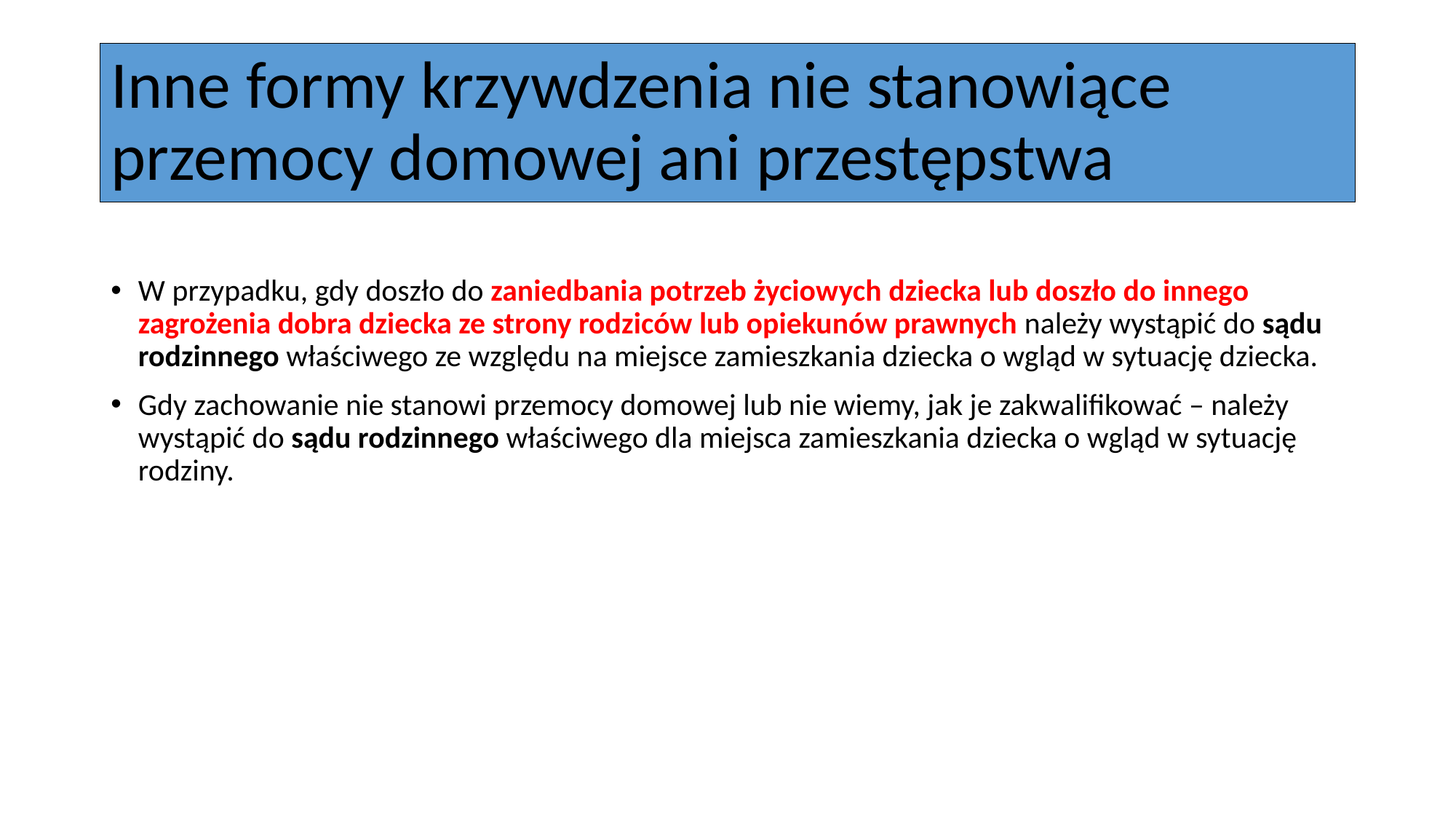

# Inne formy krzywdzenia nie stanowiące przemocy domowej ani przestępstwa

W przypadku, gdy doszło do zaniedbania potrzeb życiowych dziecka lub doszło do innego zagrożenia dobra dziecka ze strony rodziców lub opiekunów prawnych należy wystąpić do sądu rodzinnego właściwego ze względu na miejsce zamieszkania dziecka o wgląd w sytuację dziecka.
Gdy zachowanie nie stanowi przemocy domowej lub nie wiemy, jak je zakwalifikować – należy wystąpić do sądu rodzinnego właściwego dla miejsca zamieszkania dziecka o wgląd w sytuację rodziny.